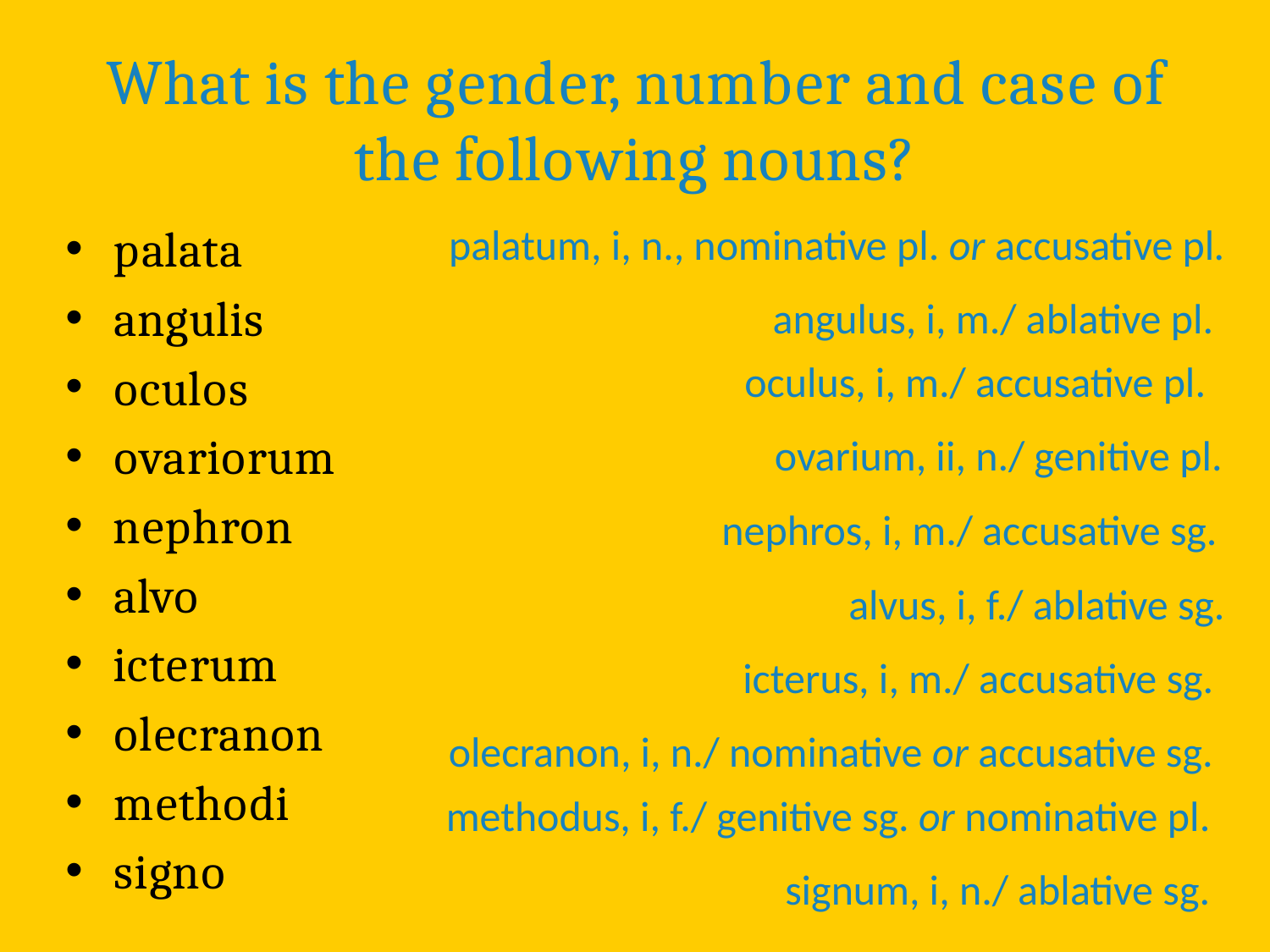

# What is the gender, number and case of the following nouns?
palata
angulis
oculos
ovariorum
nephron
alvo
icterum
olecranon
methodi
signo
palatum, i, n., nominative pl. or accusative pl.
angulus, i, m./ ablative pl.
oculus, i, m./ accusative pl.
ovarium, ii, n./ genitive pl.
nephros, i, m./ accusative sg.
alvus, i, f./ ablative sg.
icterus, i, m./ accusative sg.
olecranon, i, n./ nominative or accusative sg.
methodus, i, f./ genitive sg. or nominative pl.
signum, i, n./ ablative sg.